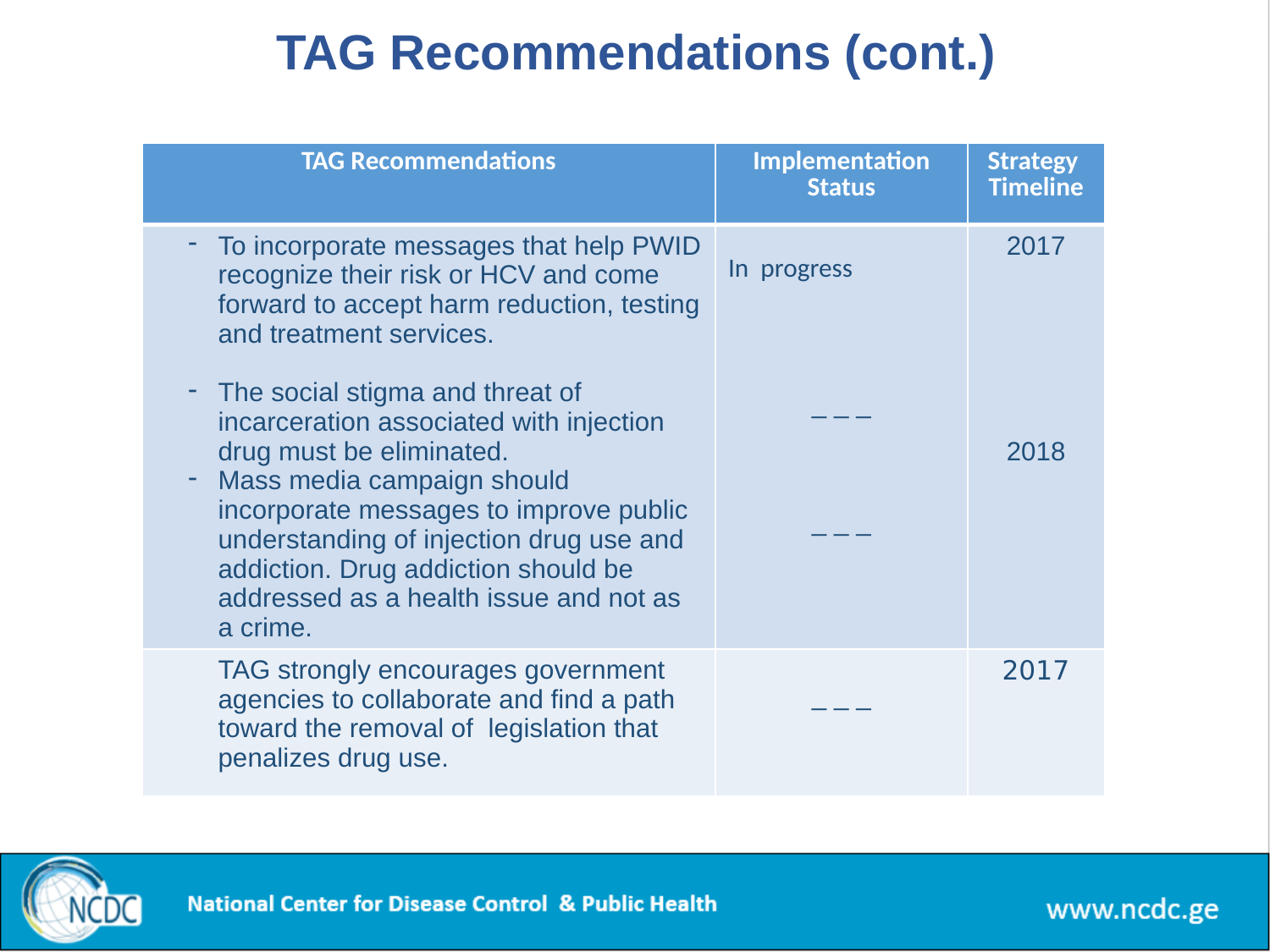

TAG Recommendations (cont.)
| TAG Recommendations | Implementation Status | Strategy Timeline |
| --- | --- | --- |
| To incorporate messages that help PWID recognize their risk or HCV and come forward to accept harm reduction, testing and treatment services. The social stigma and threat of incarceration associated with injection drug must be eliminated. Mass media campaign should incorporate messages to improve public understanding of injection drug use and addiction. Drug addiction should be addressed as a health issue and not as a crime. | In progress \_ \_ \_ \_ \_ \_ | 2017 2018 |
| TAG strongly encourages government agencies to collaborate and find a path toward the removal of legislation that penalizes drug use. | \_ \_ \_ | 2017 |